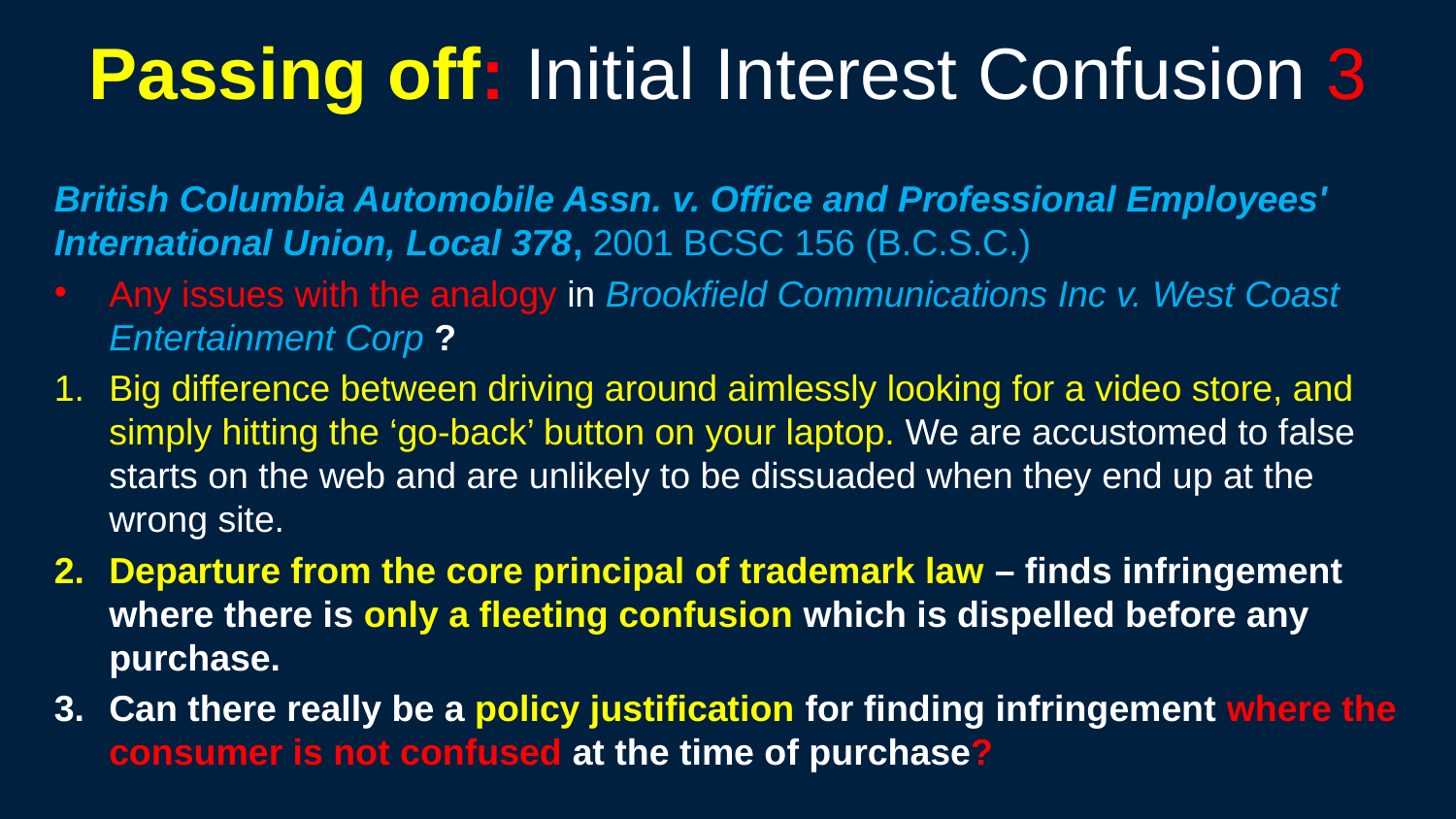

144
# Passing off: Initial Interest Confusion 3
British Columbia Automobile Assn. v. Office and Professional Employees' International Union, Local 378, 2001 BCSC 156 (B.C.S.C.)
Any issues with the analogy in Brookfield Communications Inc v. West Coast Entertainment Corp ?
Big difference between driving around aimlessly looking for a video store, and simply hitting the ‘go-back’ button on your laptop. We are accustomed to false starts on the web and are unlikely to be dissuaded when they end up at the wrong site.
Departure from the core principal of trademark law – finds infringement where there is only a fleeting confusion which is dispelled before any purchase.
Can there really be a policy justification for finding infringement where the consumer is not confused at the time of purchase?